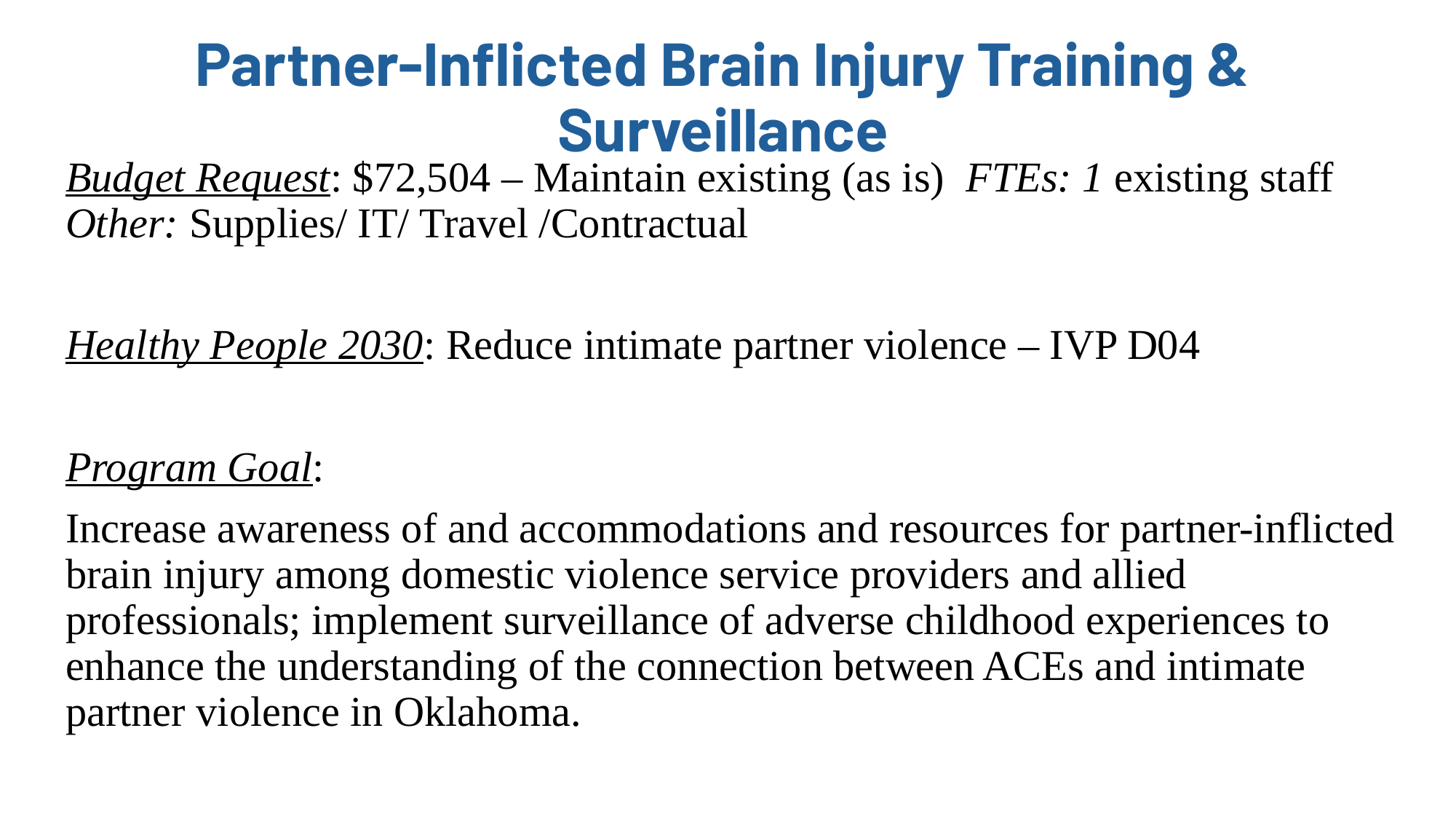

# Partner-Inflicted Brain Injury Training & Surveillance
Budget Request: $72,504 – Maintain existing (as is)  FTEs: 1 existing staff  Other: Supplies/ IT/ Travel /Contractual

Healthy People 2030: Reduce intimate partner violence – IVP D04

Program Goal:
Increase awareness of and accommodations and resources for partner-inflicted brain injury among domestic violence service providers and allied professionals; implement surveillance of adverse childhood experiences to enhance the understanding of the connection between ACEs and intimate partner violence in Oklahoma.